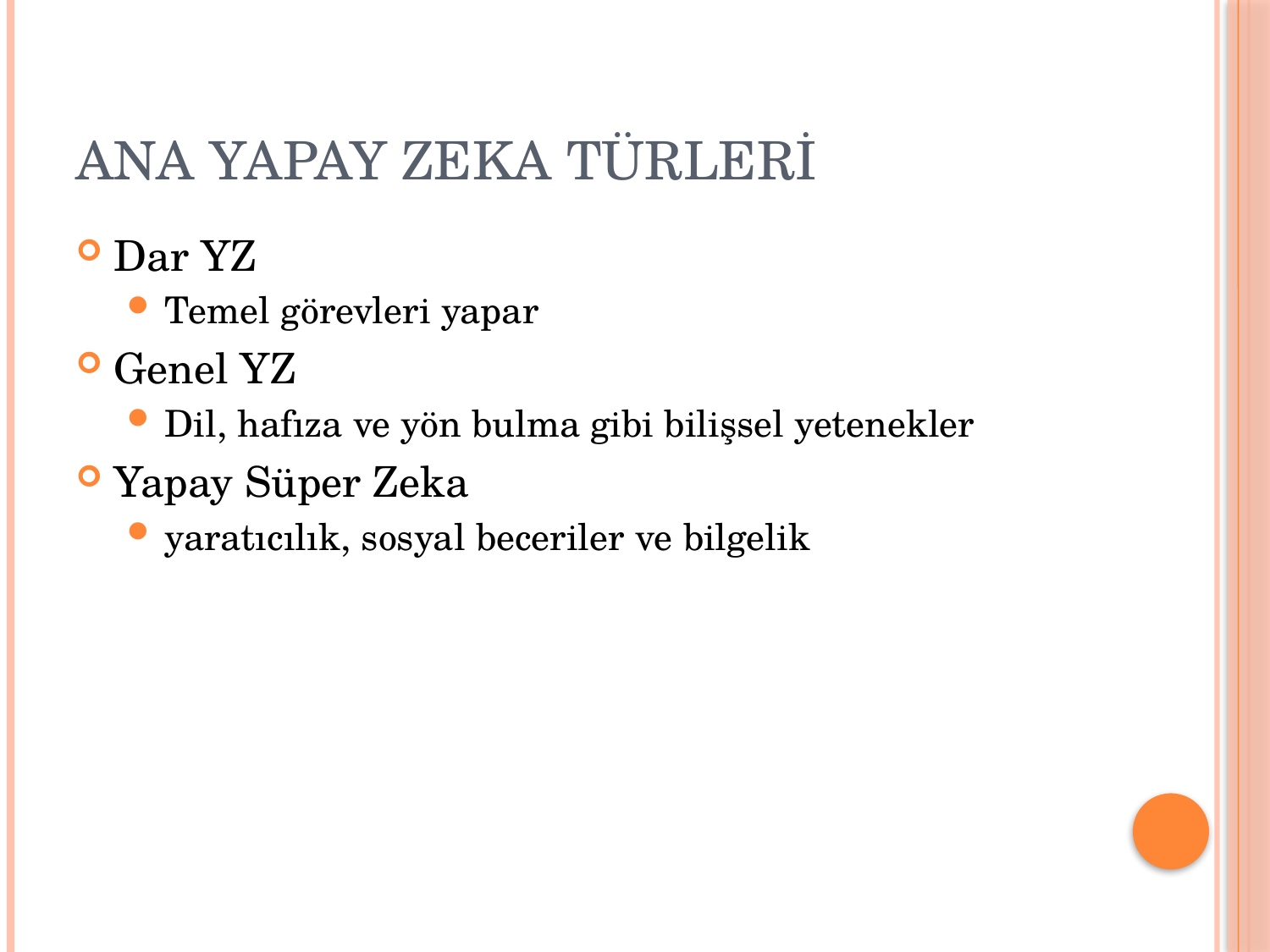

# ANA YAPAY ZEKA TÜRLERİ
Dar YZ
Temel görevleri yapar
Genel YZ
Dil, hafıza ve yön bulma gibi bilişsel yetenekler
Yapay Süper Zeka
yaratıcılık, sosyal beceriler ve bilgelik